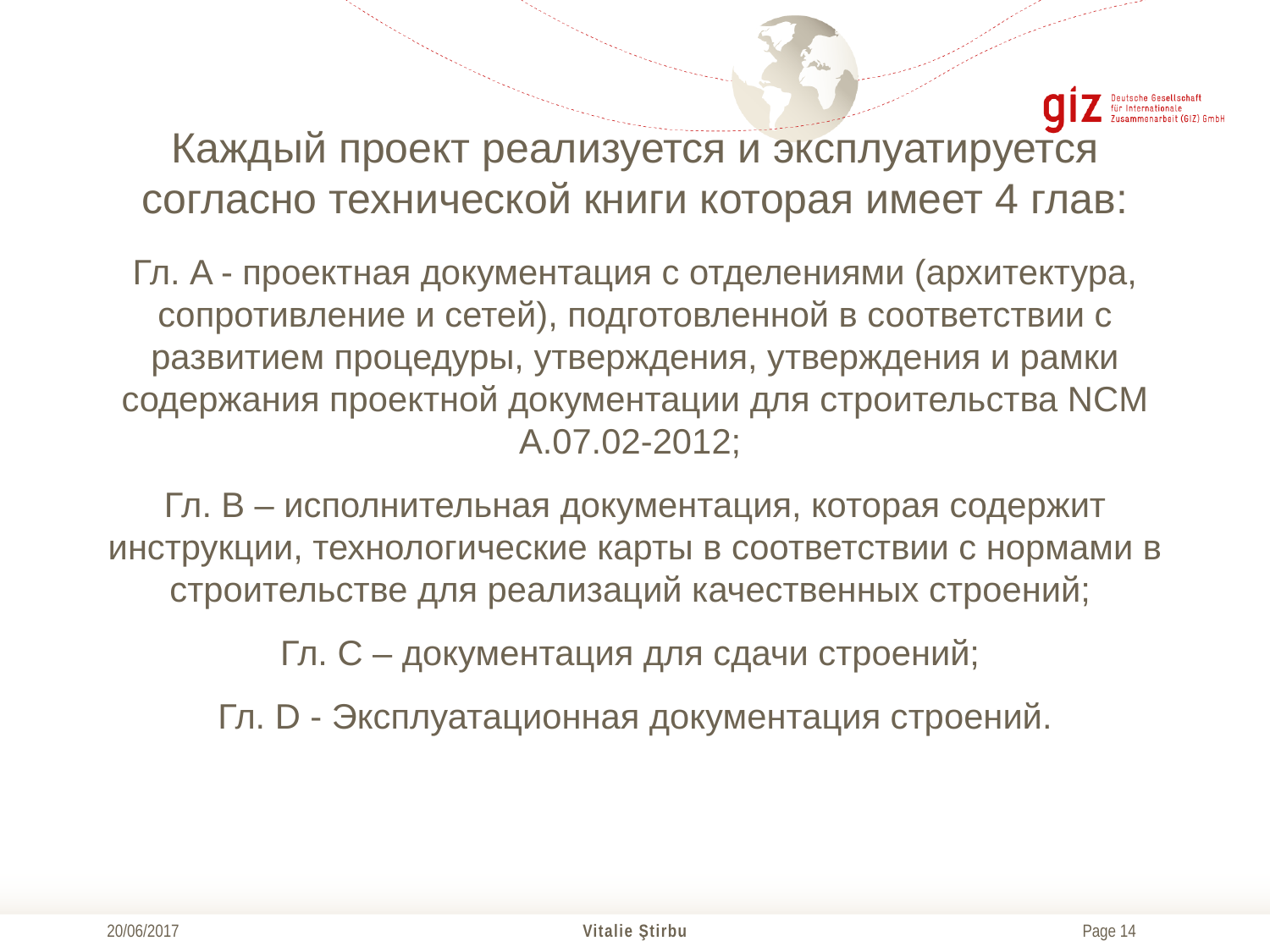

# Каждый проект реализуется и эксплуатируется согласно технической книги которая имеет 4 глав:
Гл. A - проектная документация с отделениями (архитектура, сопротивление и сетей), подготовленной в соответствии с развитием процедуры, утверждения, утверждения и рамки содержания проектной документации для строительства NCM A.07.02-2012;
Гл. B – исполнительная документация, которая содержит инструкции, технологические карты в соответствии с нормами в строительстве для реализаций качественных строений;
Гл. C – документация для сдачи строений;
Гл. D - Эксплуатационная документация строений.
20/06/2017
Vitalie Ştirbu